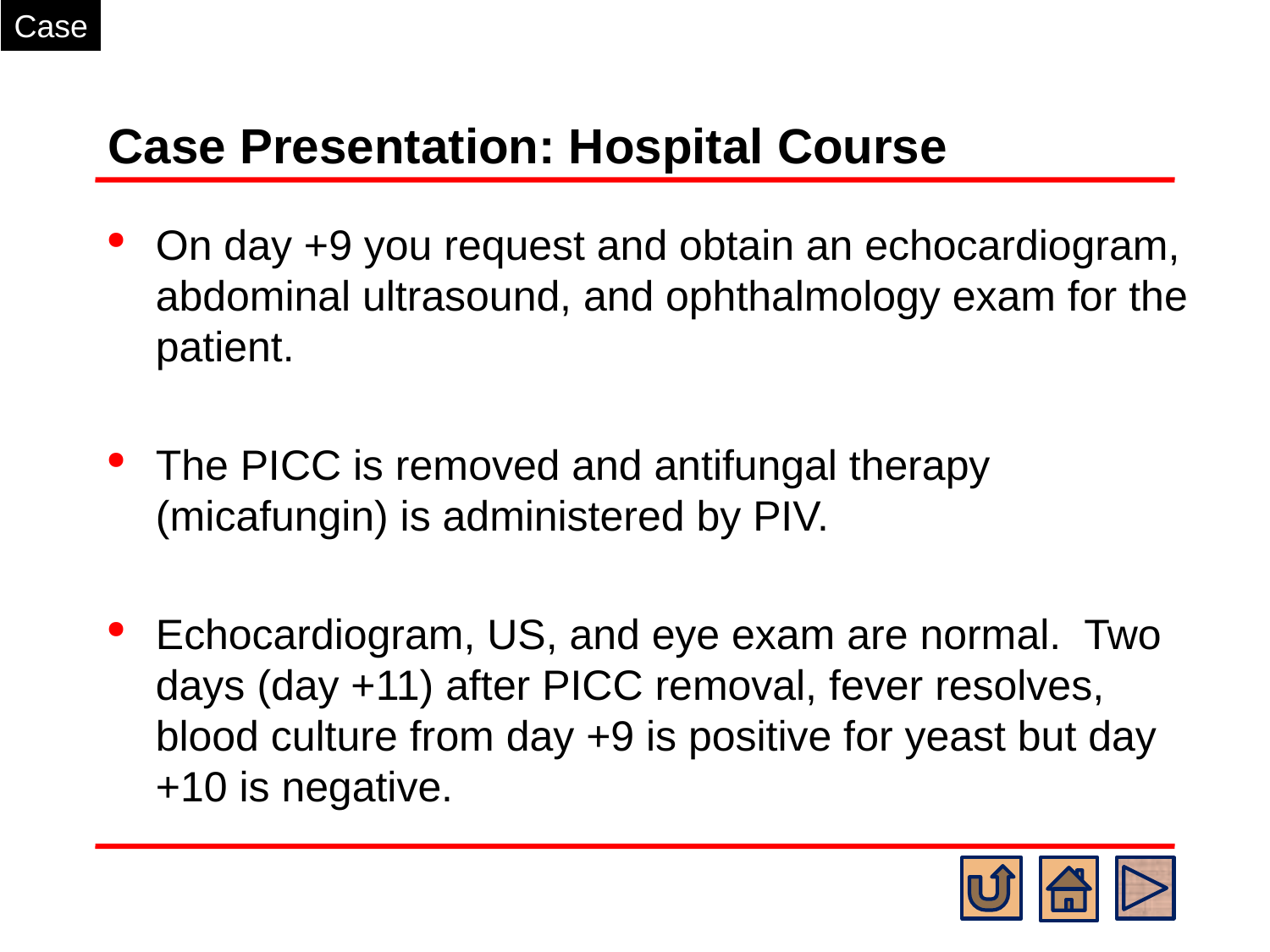

Case
# Case Presentation: Hospital Course
On day +9 you request and obtain an echocardiogram, abdominal ultrasound, and ophthalmology exam for the patient.

The PICC is removed and antifungal therapy (micafungin) is administered by PIV.

Echocardiogram, US, and eye exam are normal.  Two days (day +11) after PICC removal, fever resolves, blood culture from day +9 is positive for yeast but day +10 is negative.